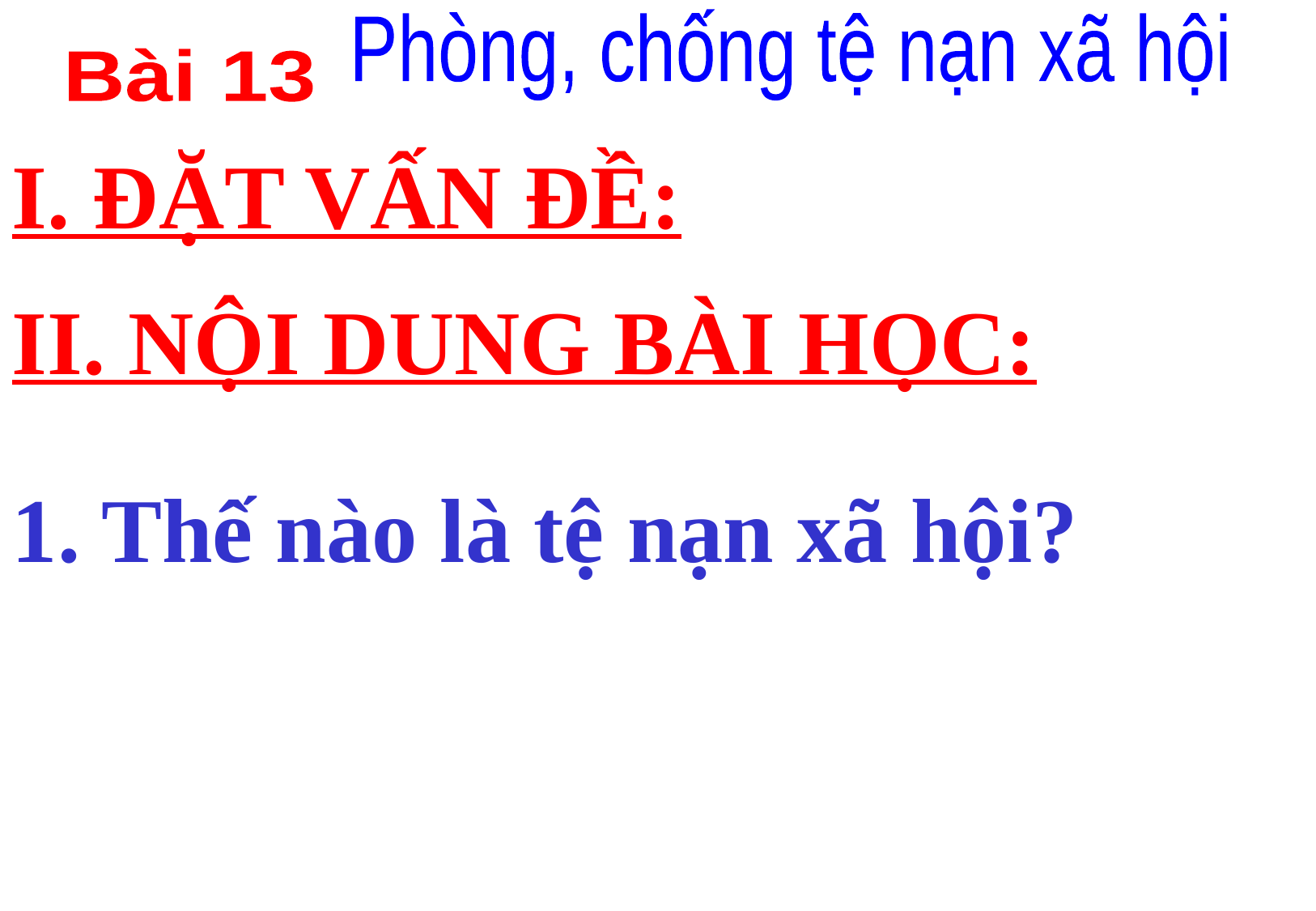

Phòng, chống tệ nạn xã hội
Bài 13
I. ĐẶT VẤN ĐỀ:

II. NỘI DUNG BÀI HỌC:
1. Thế nào là tệ nạn xã hội?